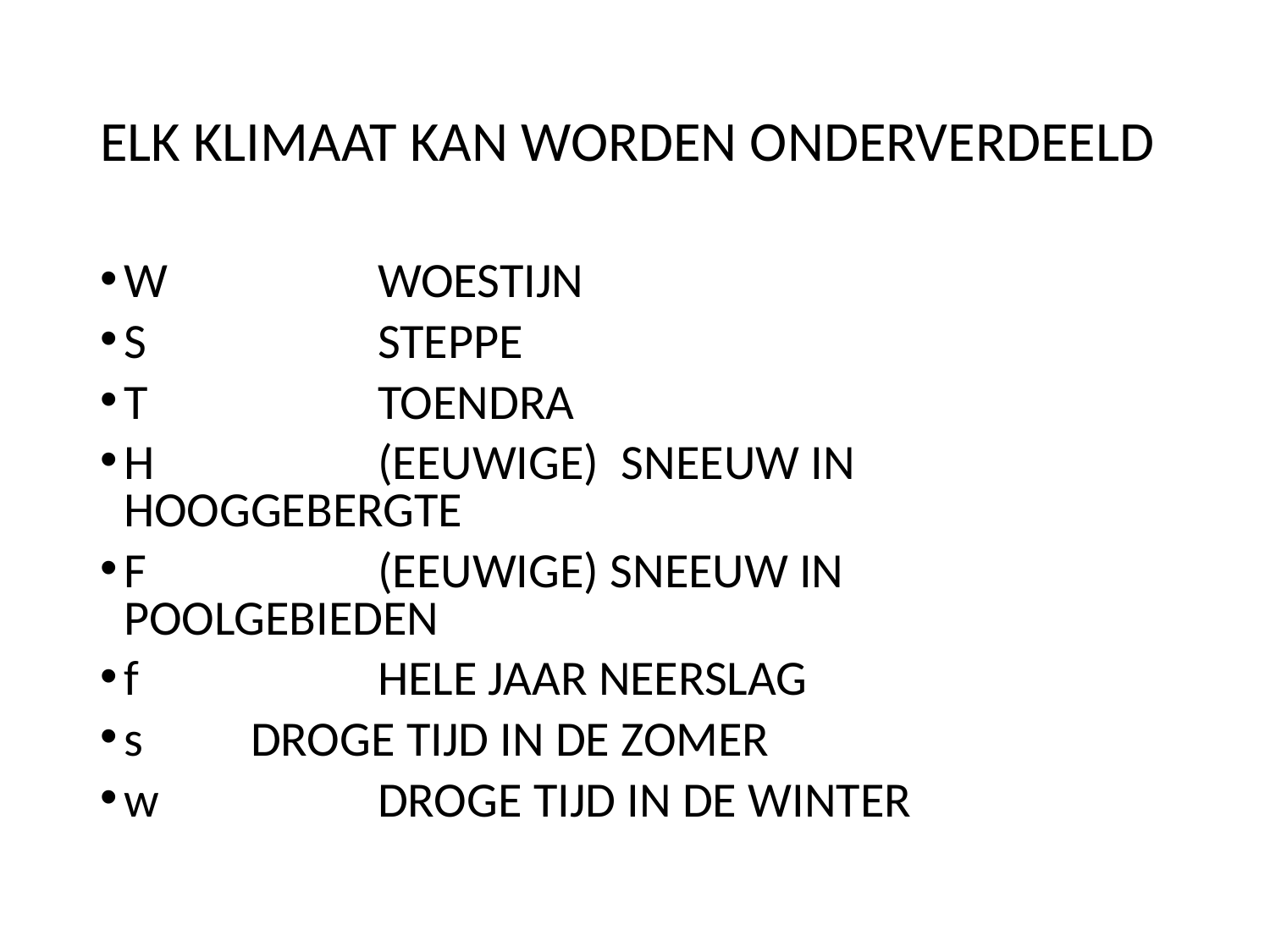

# ELK KLIMAAT KAN WORDEN ONDERVERDEELD
W		WOESTIJN
S		STEPPE
T		TOENDRA
H 		(EEUWIGE)  SNEEUW IN HOOGGEBERGTE
F		(EEUWIGE) SNEEUW IN POOLGEBIEDEN
f     		HELE JAAR NEERSLAG
s     	DROGE TIJD IN DE ZOMER
w   		DROGE TIJD IN DE WINTER